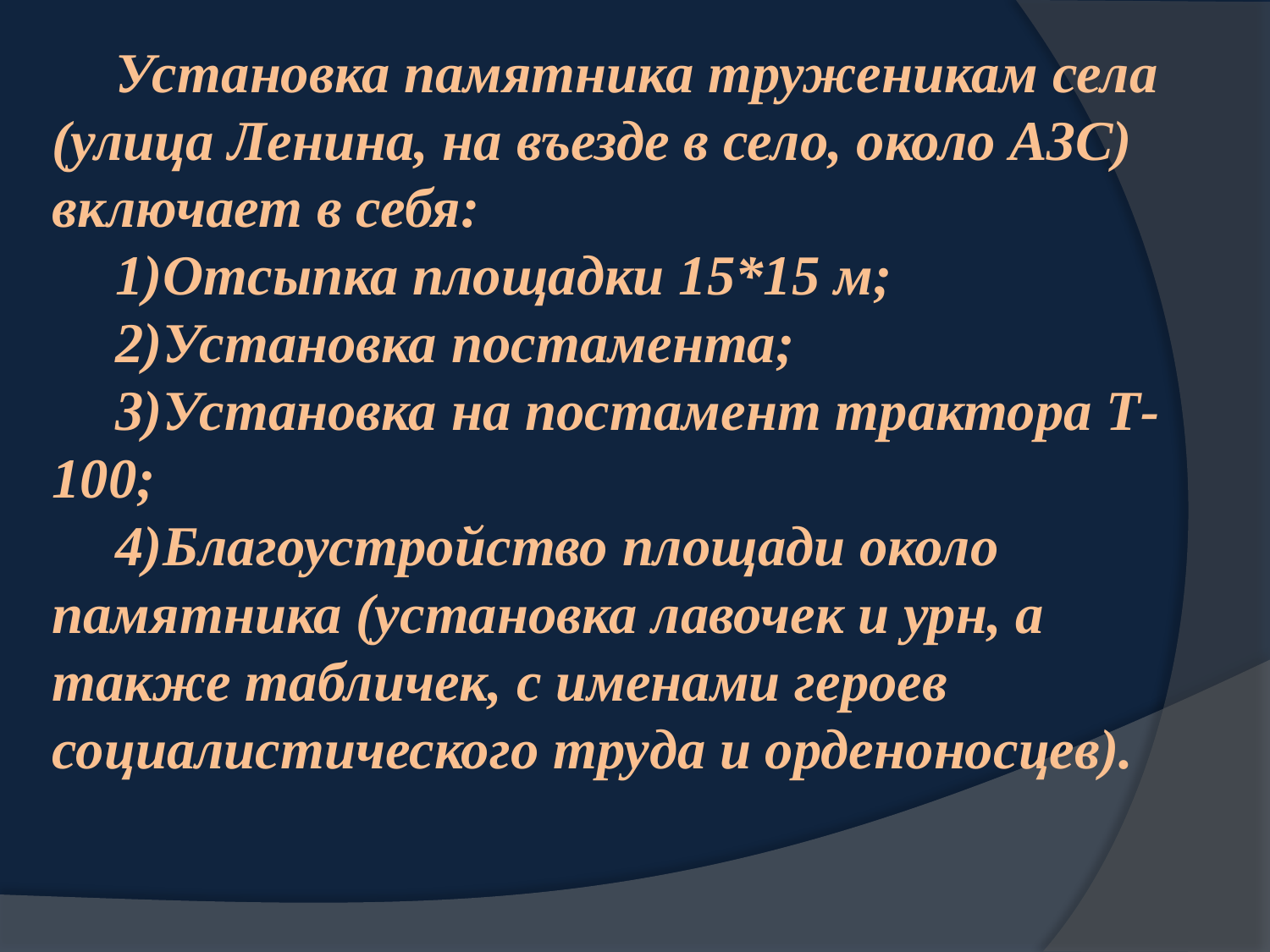

Установка памятника труженикам села (улица Ленина, на въезде в село, около АЗС)  включает в себя:
Отсыпка площадки 15*15 м;
Установка постамента;
Установка на постамент трактора Т-100;
Благоустройство площади около памятника (установка лавочек и урн, а также табличек, с именами героев социалистического труда и орденоносцев).